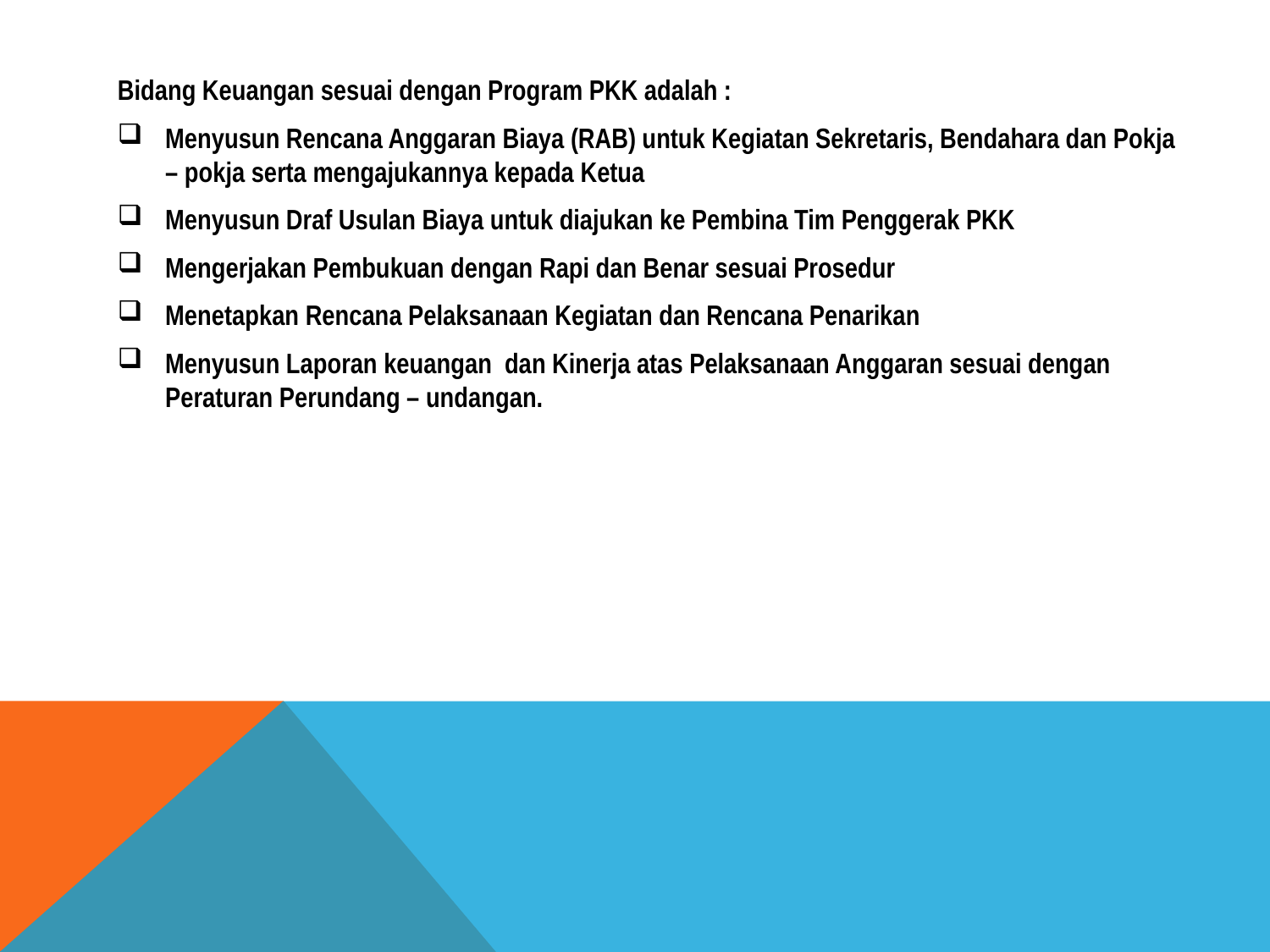

Bidang Keuangan sesuai dengan Program PKK adalah :
Menyusun Rencana Anggaran Biaya (RAB) untuk Kegiatan Sekretaris, Bendahara dan Pokja – pokja serta mengajukannya kepada Ketua
Menyusun Draf Usulan Biaya untuk diajukan ke Pembina Tim Penggerak PKK
Mengerjakan Pembukuan dengan Rapi dan Benar sesuai Prosedur
Menetapkan Rencana Pelaksanaan Kegiatan dan Rencana Penarikan
Menyusun Laporan keuangan  dan Kinerja atas Pelaksanaan Anggaran sesuai dengan Peraturan Perundang – undangan.